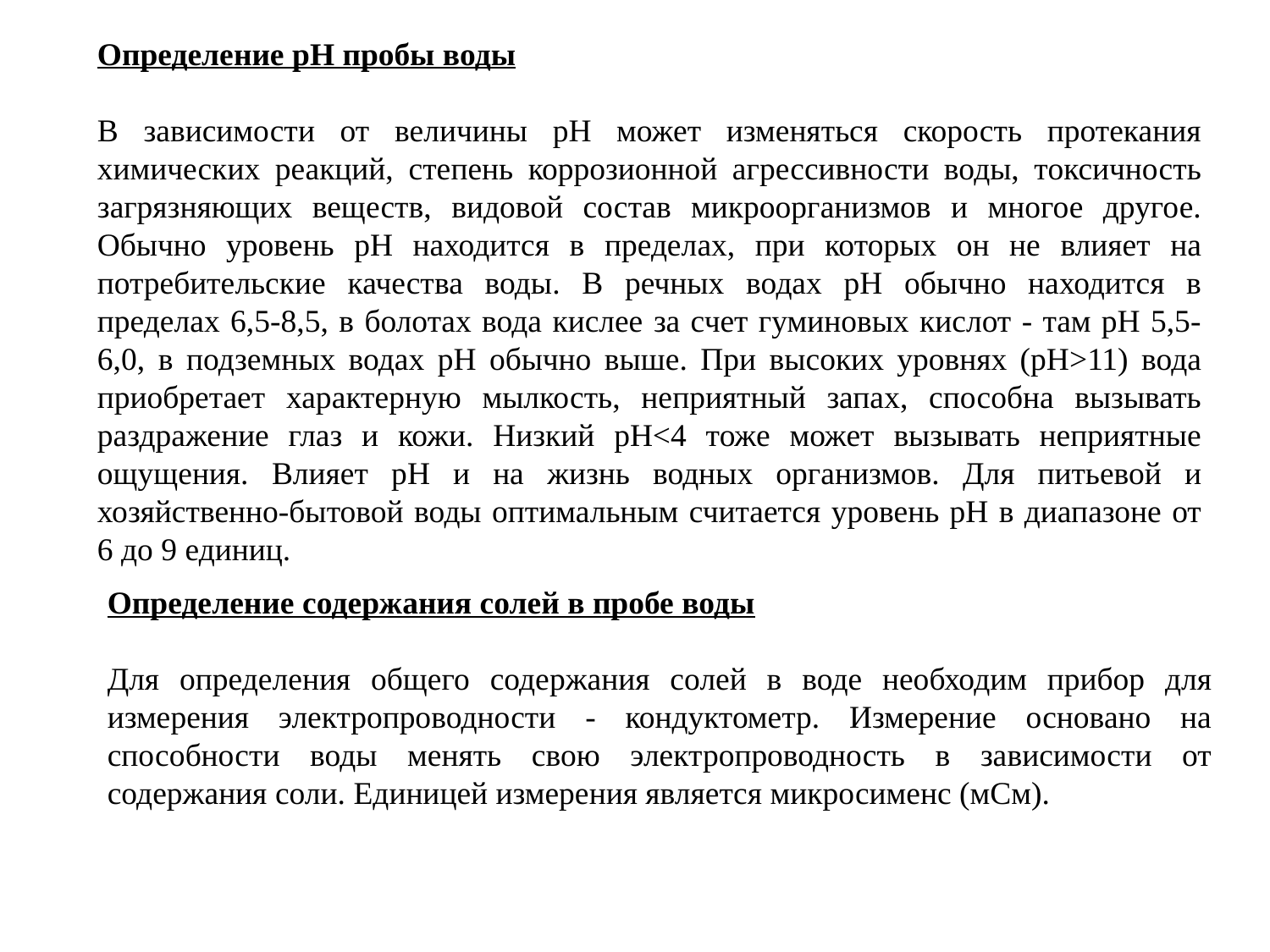

Определение рН пробы воды

В зависимости от величины pH может изменяться скорость протекания химических реакций, степень коррозионной агрессивности воды, токсичность загрязняющих веществ, видовой состав микроорганизмов и многое другое. Обычно уровень рН находится в пределах, при которых он не влияет на потребительские качества воды. В речных водах pH обычно находится в пределах 6,5-8,5, в болотах вода кислее за счет гуминовых кислот - там pH 5,5-6,0, в подземных водах pH обычно выше. При высоких уровнях (рН>11) вода приобретает характерную мылкость, неприятный запах, способна вызывать раздражение глаз и кожи. Низкий pH<4 тоже может вызывать неприятные ощущения. Влияет pH и на жизнь водных организмов. Для питьевой и хозяйственно-бытовой воды оптимальным считается уровень рН в диапазоне от 6 до 9 единиц.
Определение содержания солей в пробе воды

Для определения общего содержания солей в воде необходим прибор для измерения электропроводности - кондуктометр. Измерение основано на способности воды менять свою электропроводность в зависимости от содержания соли. Единицей измерения является микросименс (мСм).